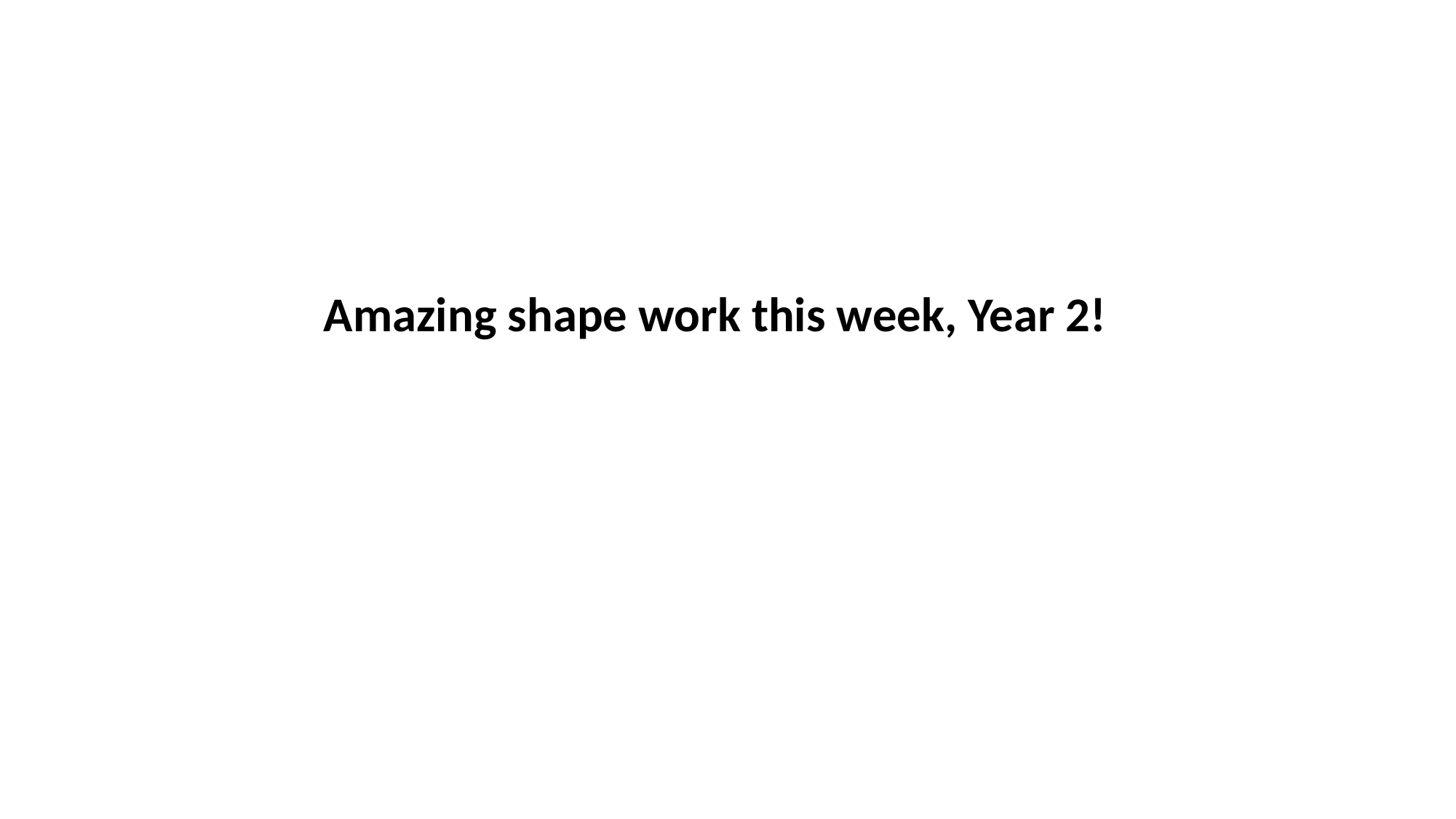

Amazing shape work this week, Year 2!